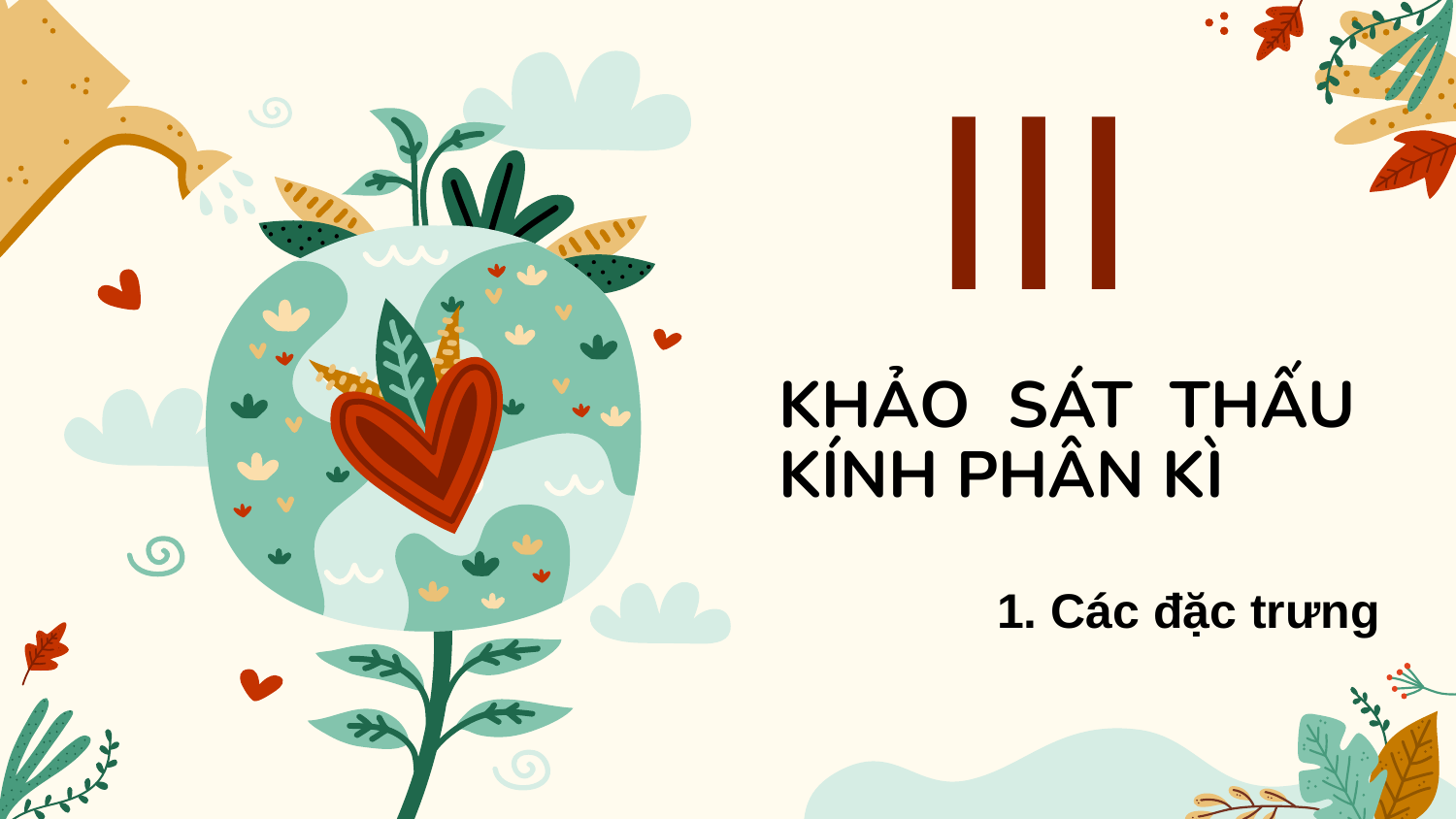

# III
KHẢO SÁT THẤU KÍNH PHÂN KÌ
1. Các đặc trưng